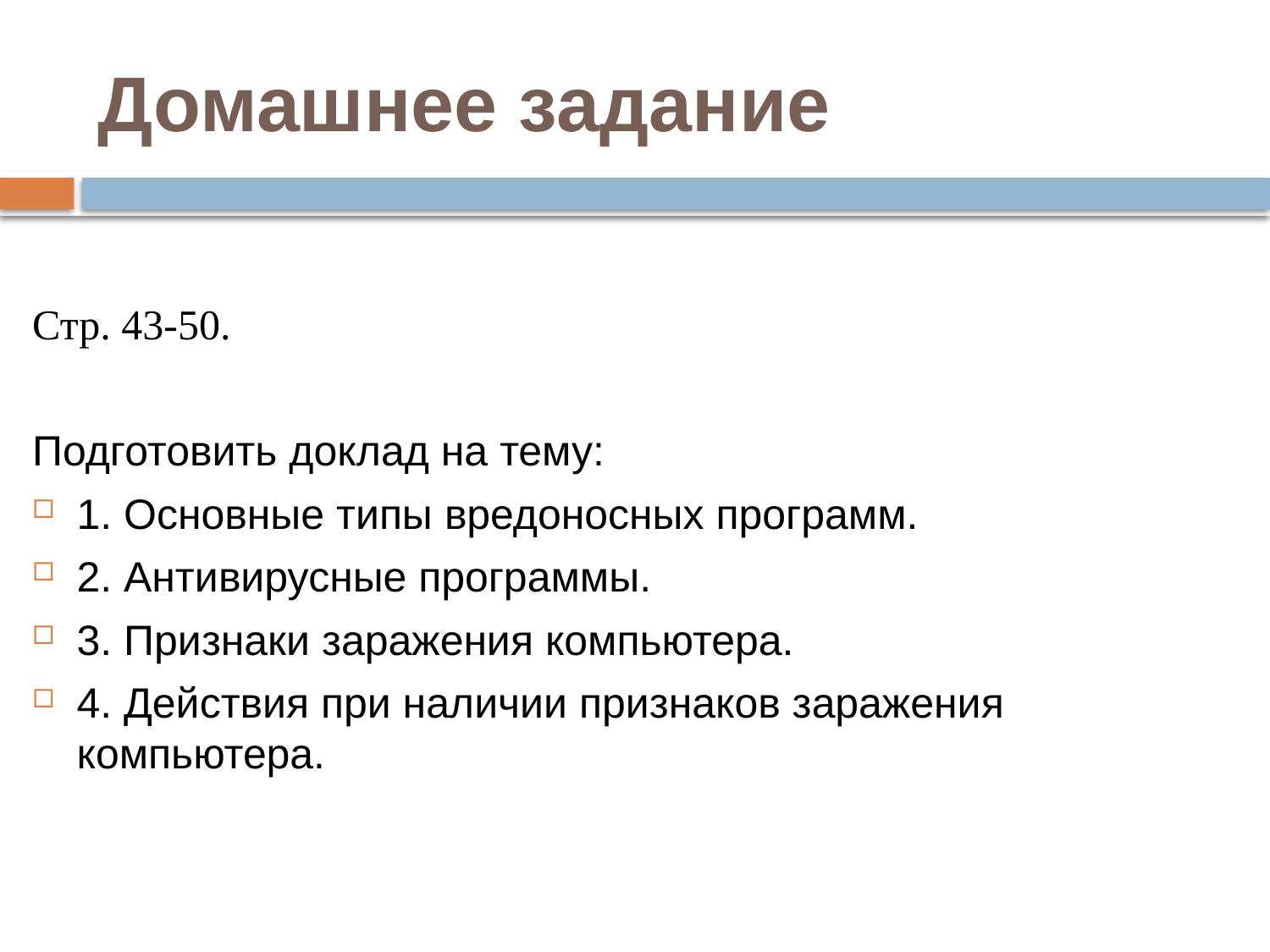

# Домашнее задание

Стр. 43-50.

Подготовить доклад на тему:
1. Основные типы вредоносных программ.
2. Антивирусные программы.
3. Признаки заражения компьютера.
4. Действия при наличии признаков заражения компьютера.